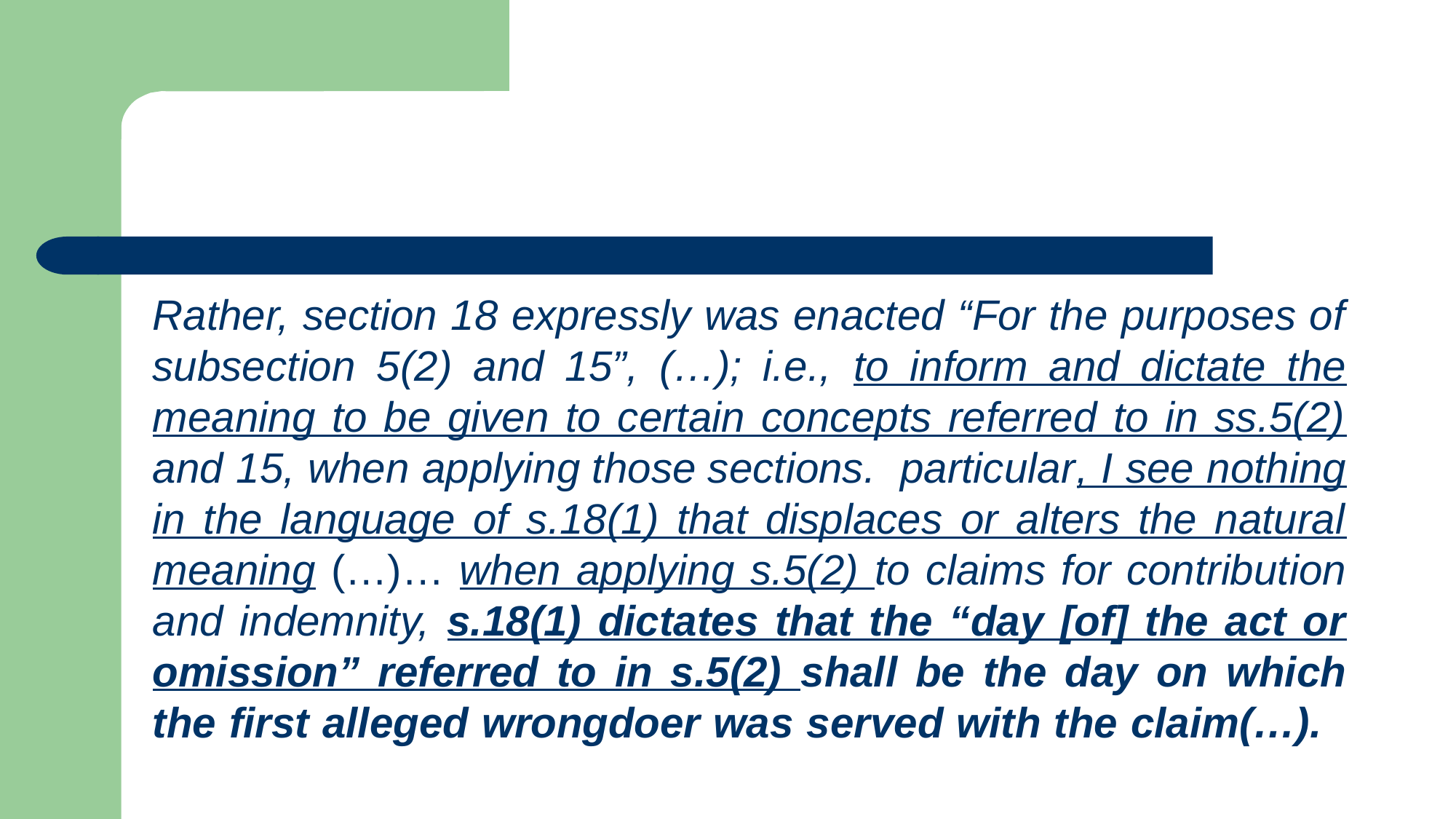

#
Rather, section 18 expressly was enacted “For the purposes of subsection 5(2) and 15”, (…); i.e., to inform and dictate the meaning to be given to certain concepts referred to in ss.5(2) and 15, when applying those sections.  particular, I see nothing in the language of s.18(1) that displaces or alters the natural meaning (…)… when applying s.5(2) to claims for contribution and indemnity, s.18(1) dictates that the “day [of] the act or omission” referred to in s.5(2) shall be the day on which the first alleged wrongdoer was served with the claim(…).